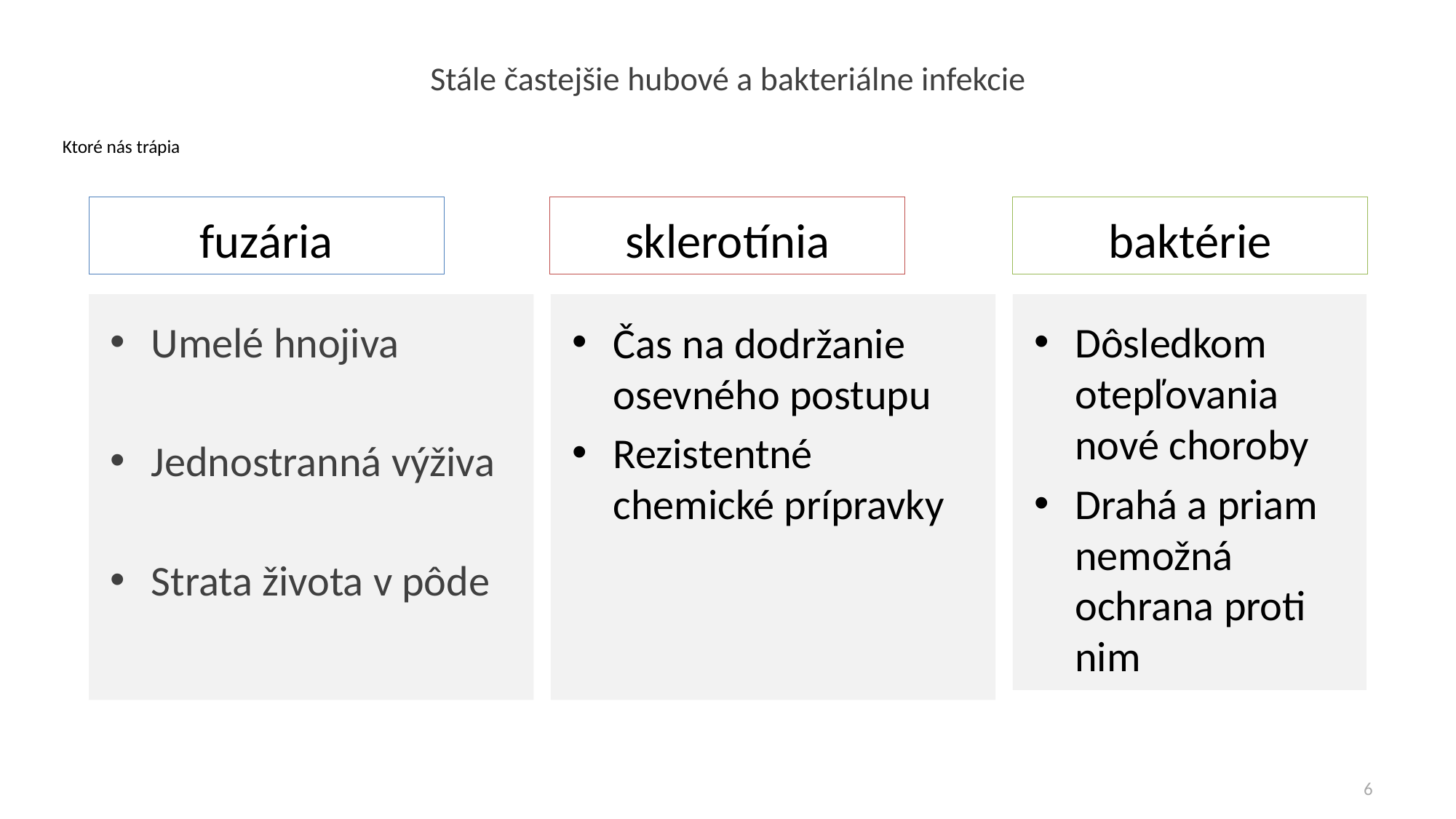

# Stále častejšie hubové a bakteriálne infekcie
Ktoré nás trápia
sklerotínia
fuzária
baktérie
Čas na dodržanie osevného postupu
Rezistentné chemické prípravky
Dôsledkom otepľovania nové choroby
Drahá a priam nemožná ochrana proti nim
Umelé hnojiva

Jednostranná výživa

Strata života v pôde
6